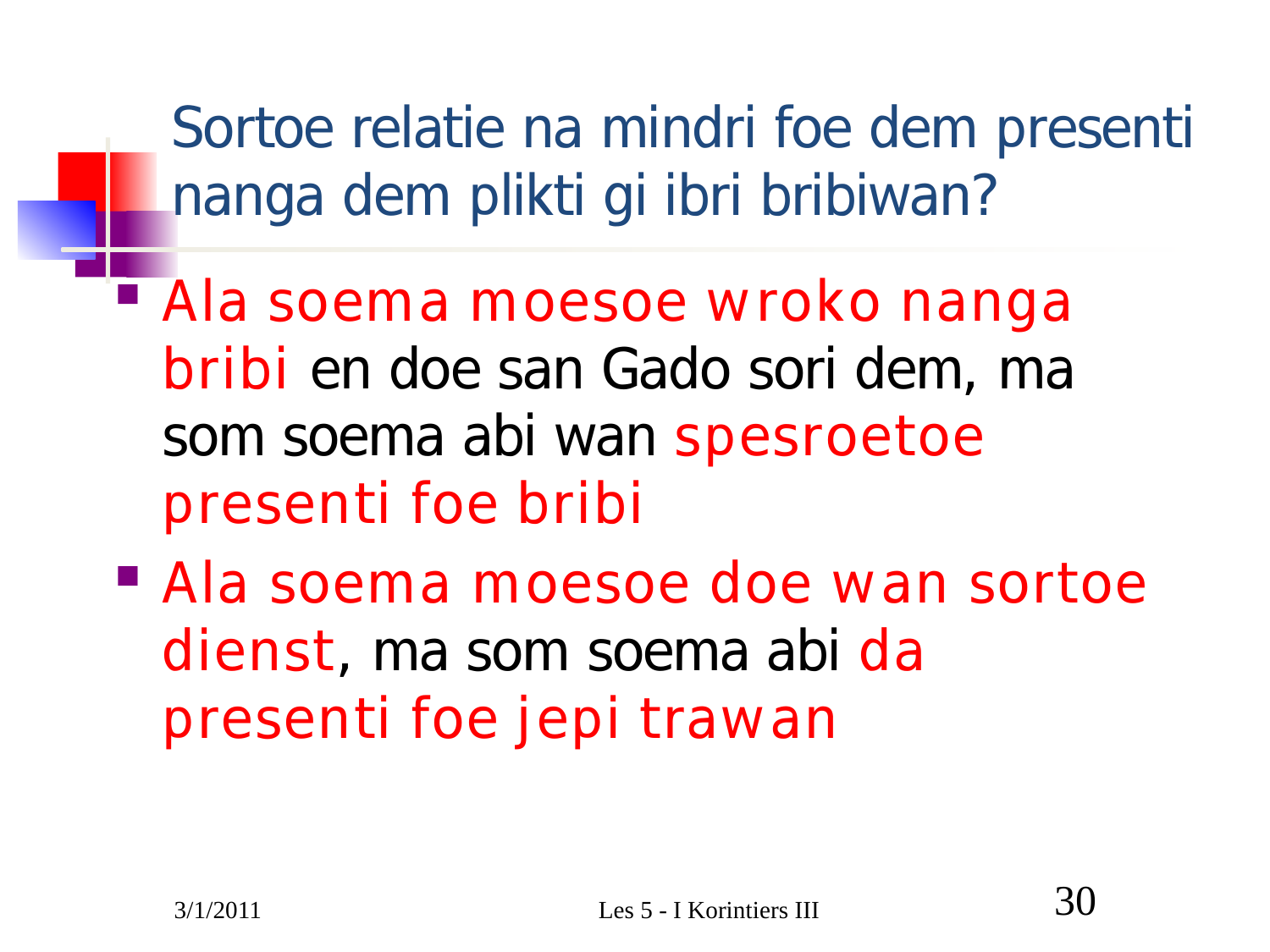

# Sortoe relatie na mindri foe dem presenti nanga dem plikti gi ibri bribiwan?
Ala soema moesoe wroko nanga bribi en doe san Gado sori dem, ma som soema abi wan spesroetoe presenti foe bribi
Ala soema moesoe doe wan sortoe dienst, ma som soema abi da presenti foe jepi trawan
3/1/2011
Les 5 - I Korintiers III
30